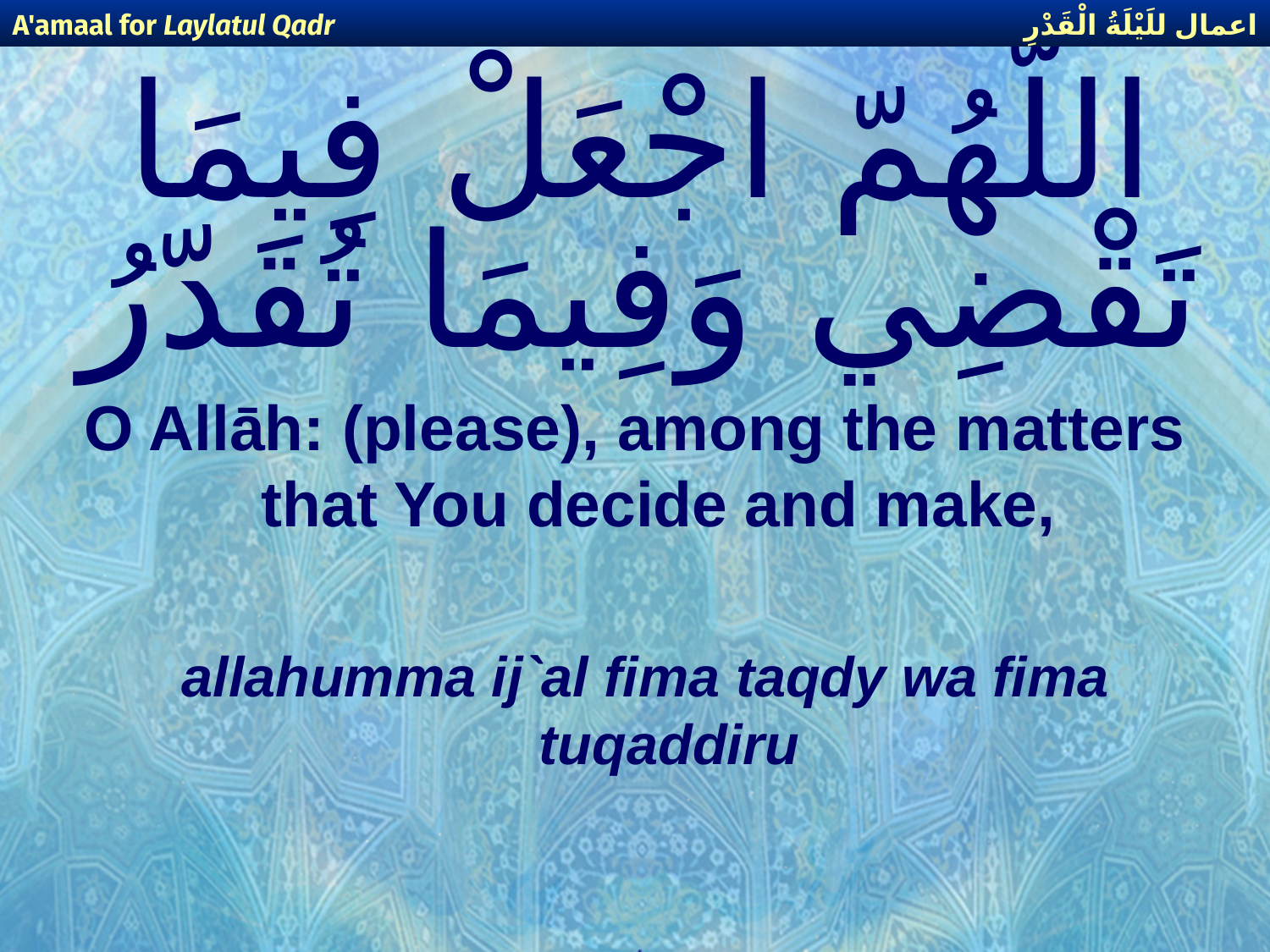

اعمال للَيْلَةُ الْقَدْرِ
A'amaal for Laylatul Qadr
# اللّهُمّ اجْعَلْ فِيمَا تَقْضِي وَفِيمَا تُقَدّرُ
O Allāh: (please), among the matters that You decide and make,
allahumma ij`al fima taqdy wa fima tuqaddiru